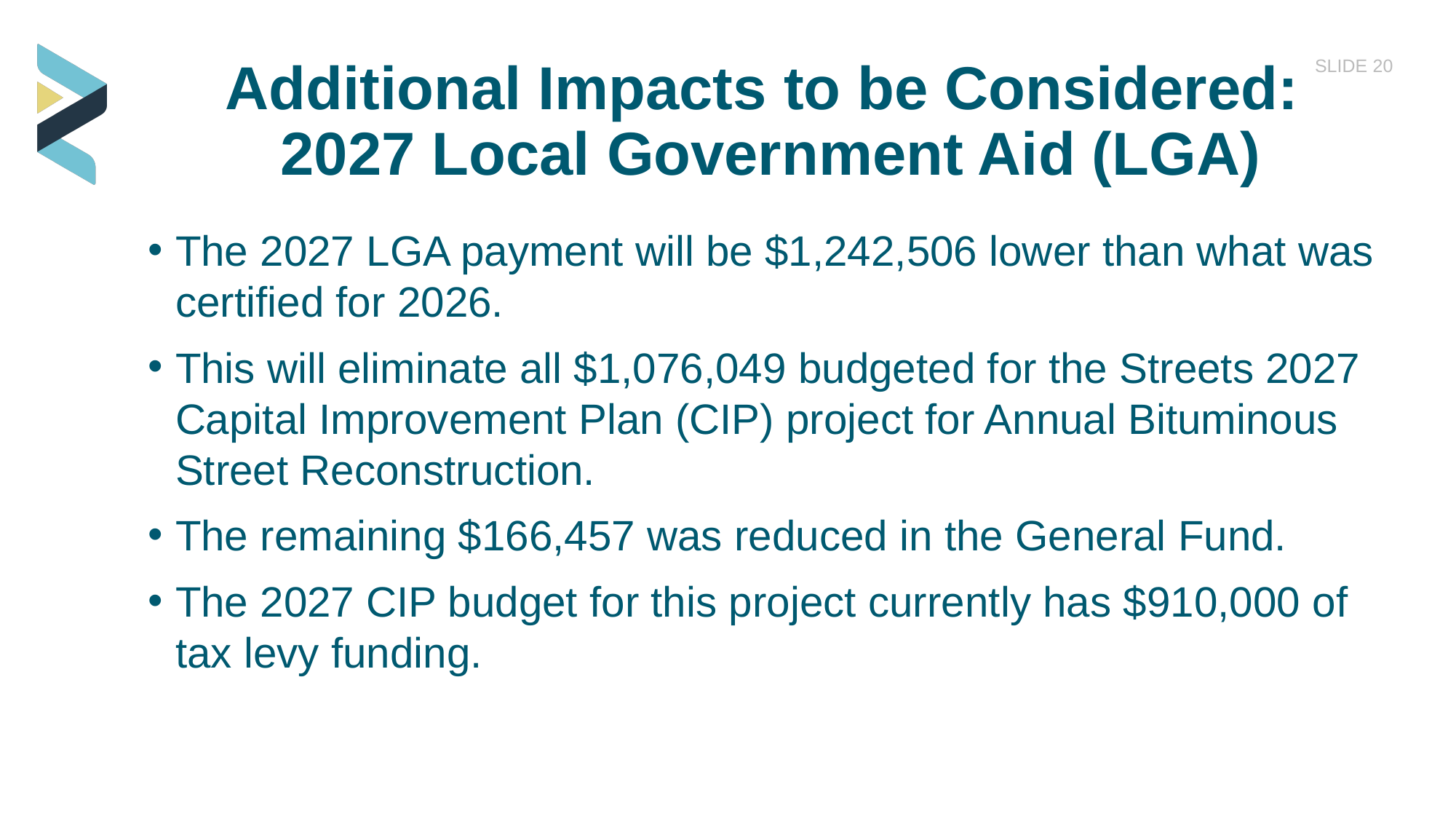

SLIDE 20
# Additional Impacts to be Considered: 2027 Local Government Aid (LGA)
The 2027 LGA payment will be $1,242,506 lower than what was certified for 2026.
This will eliminate all $1,076,049 budgeted for the Streets 2027 Capital Improvement Plan (CIP) project for Annual Bituminous Street Reconstruction.
The remaining $166,457 was reduced in the General Fund.
The 2027 CIP budget for this project currently has $910,000 of tax levy funding.